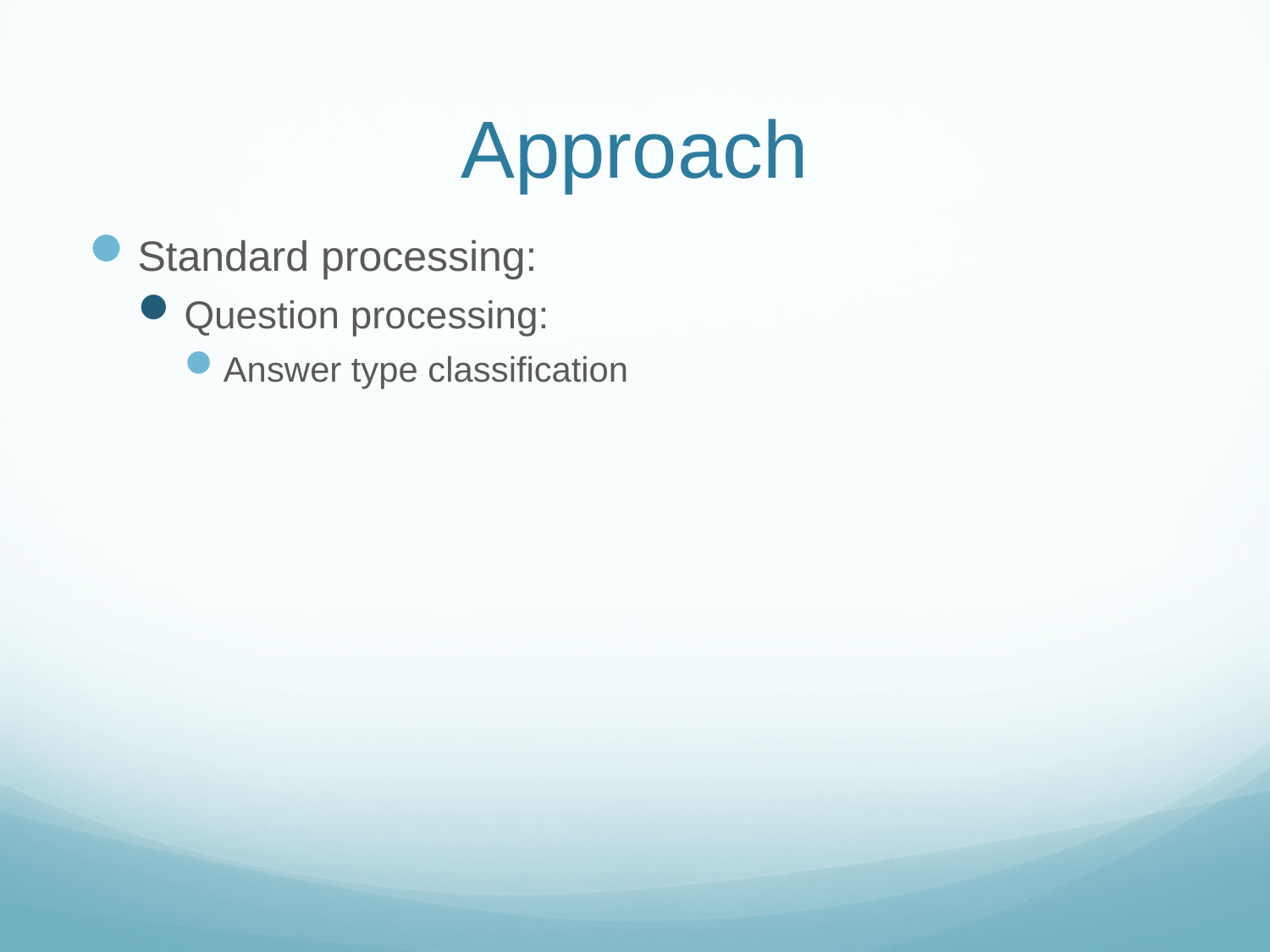

# Approach
Standard processing:
Question processing:
Answer type classification